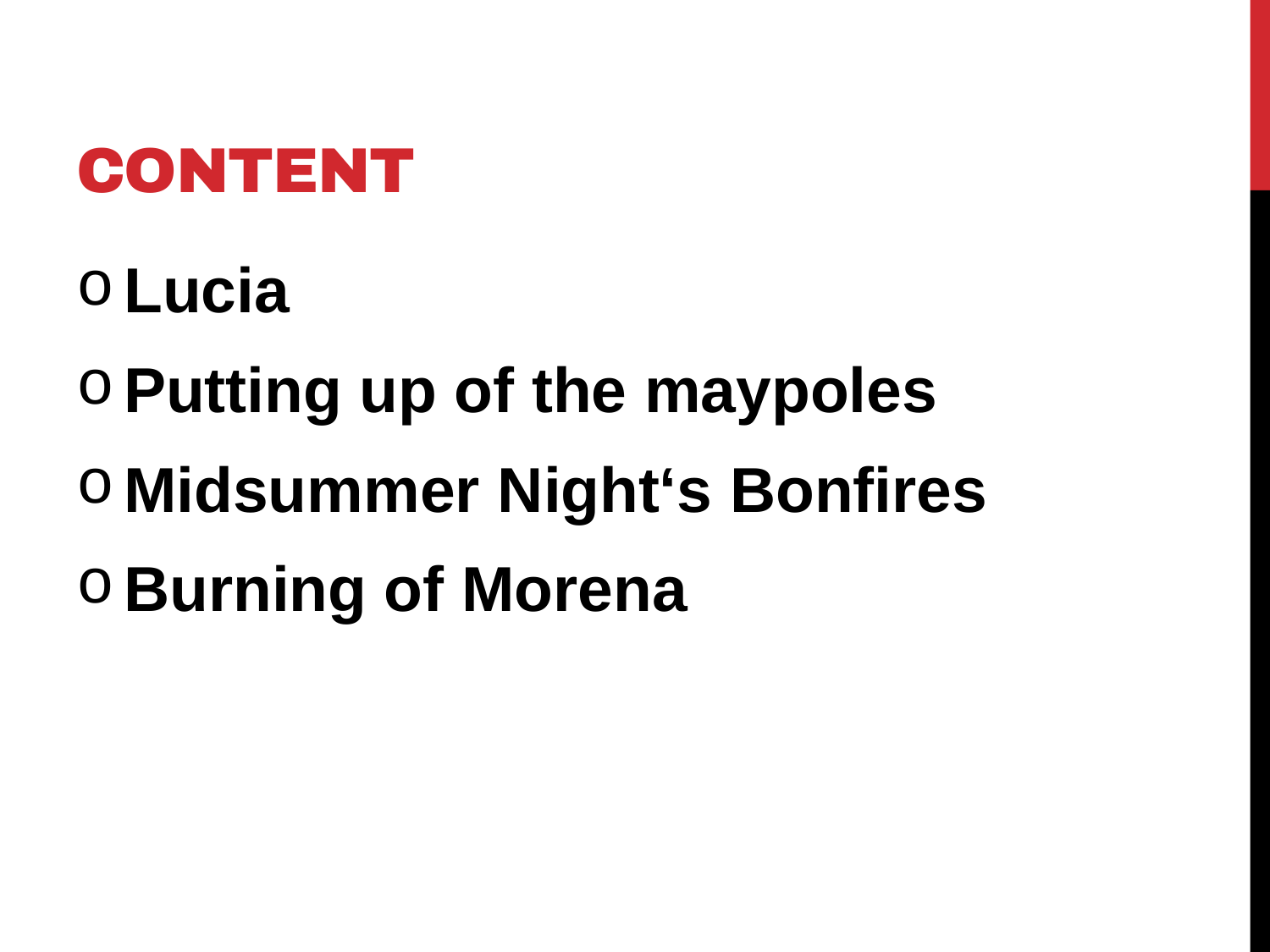

# content
Lucia
Putting up of the maypoles
Midsummer Night‘s Bonfires
Burning of Morena